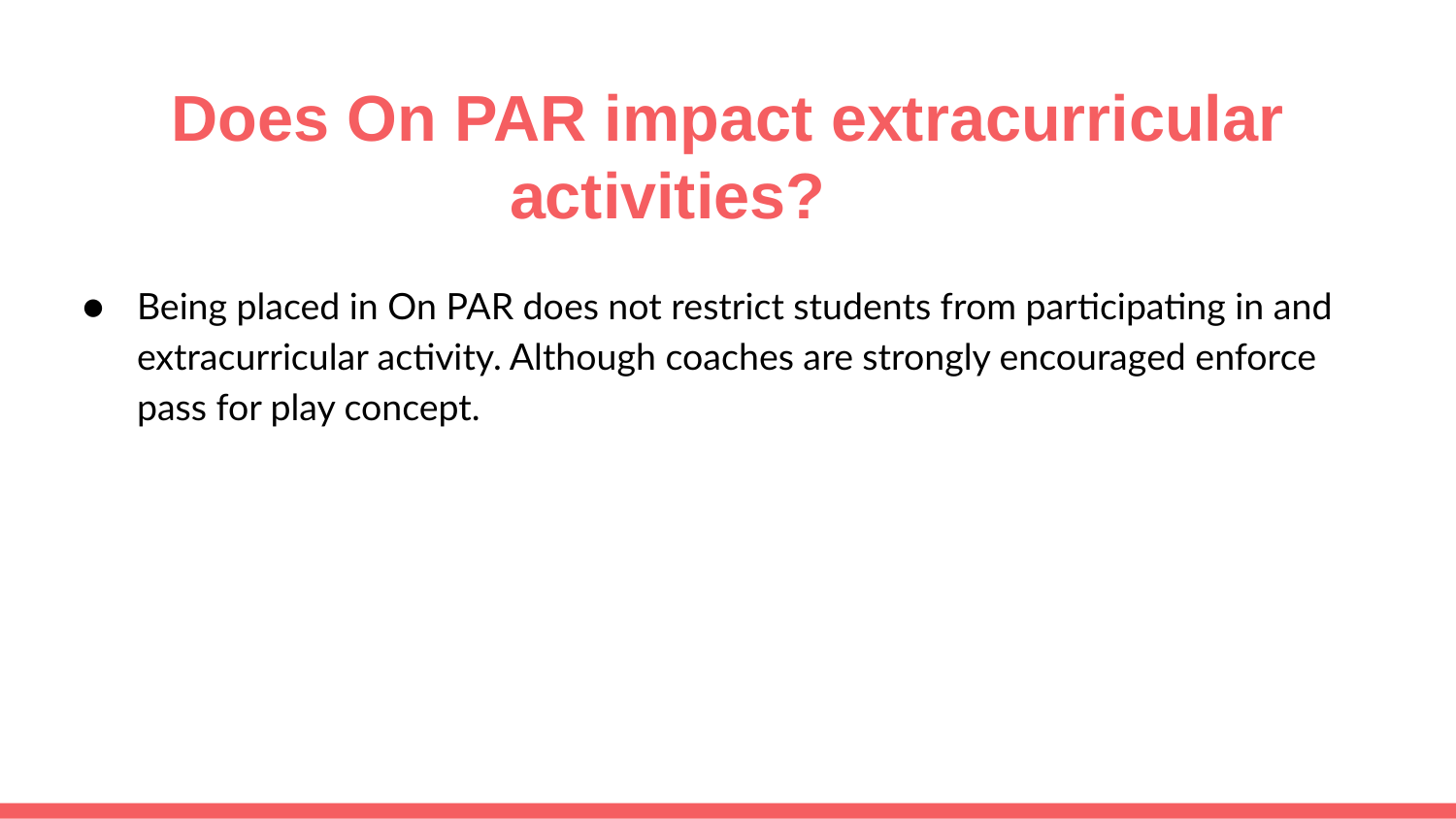

# Does On PAR impact extracurricular activities?
Being placed in On PAR does not restrict students from participating in and extracurricular activity. Although coaches are strongly encouraged enforce pass for play concept.